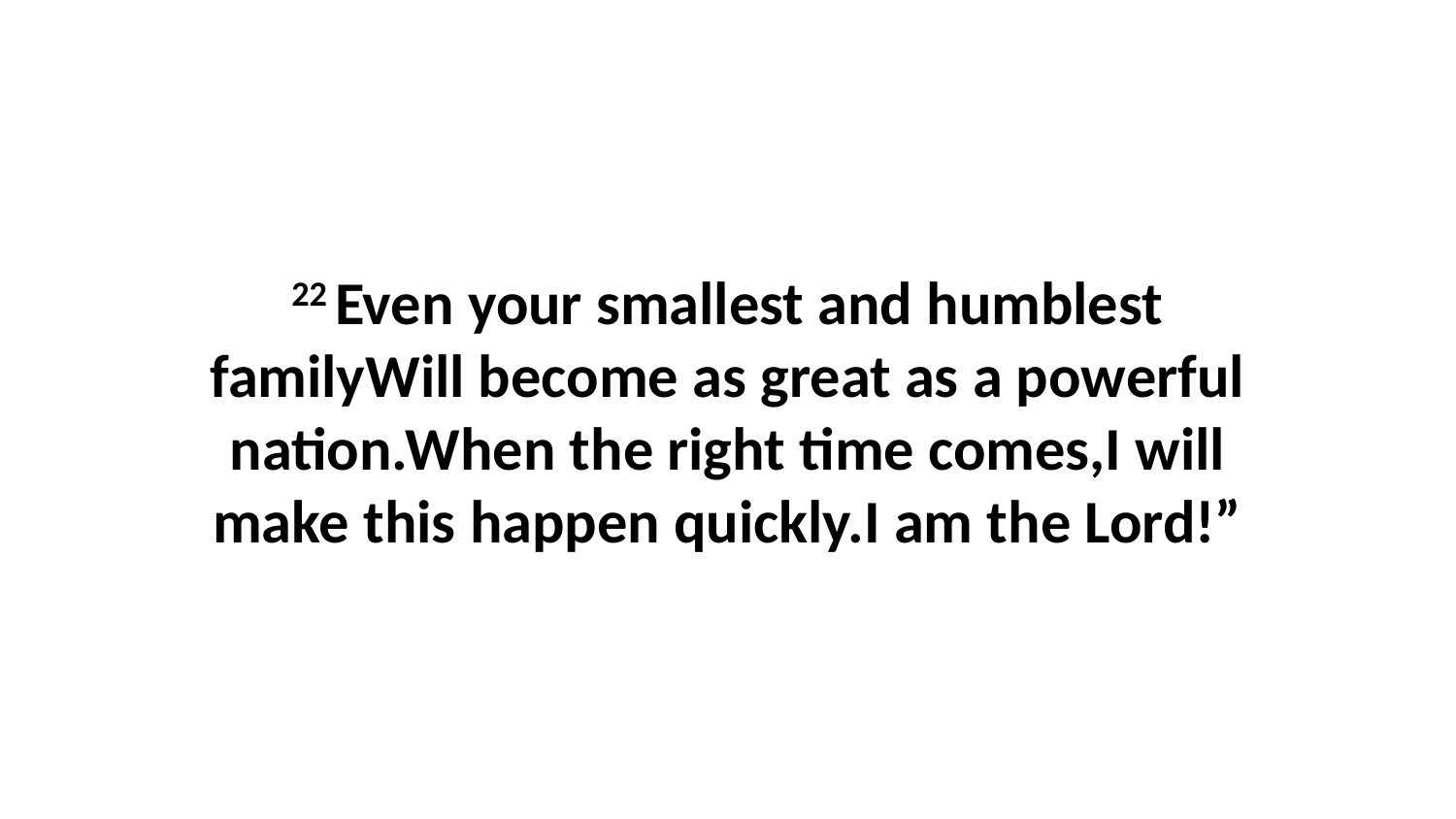

22 Even your smallest and humblest familyWill become as great as a powerful nation.When the right time comes,I will make this happen quickly.I am the Lord!”